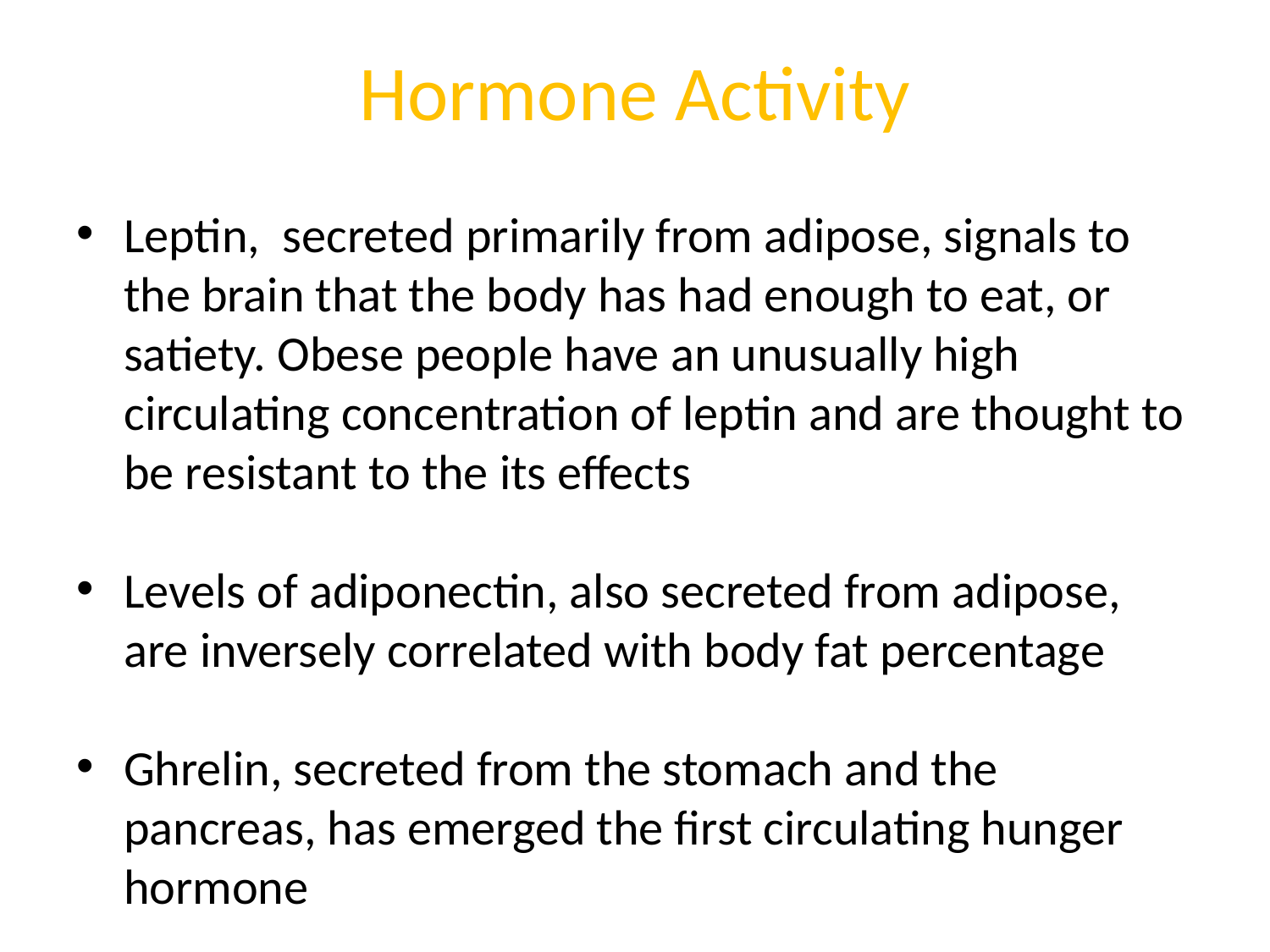

# Hormone Activity

Leptin,  secreted primarily from adipose, signals to the brain that the body has had enough to eat, or satiety. Obese people have an unusually high circulating concentration of leptin and are thought to be resistant to the its effects

Levels of adiponectin, also secreted from adipose,
	are inversely correlated with body fat percentage

Ghrelin, secreted from the stomach and the pancreas, has emerged the first circulating hunger hormone